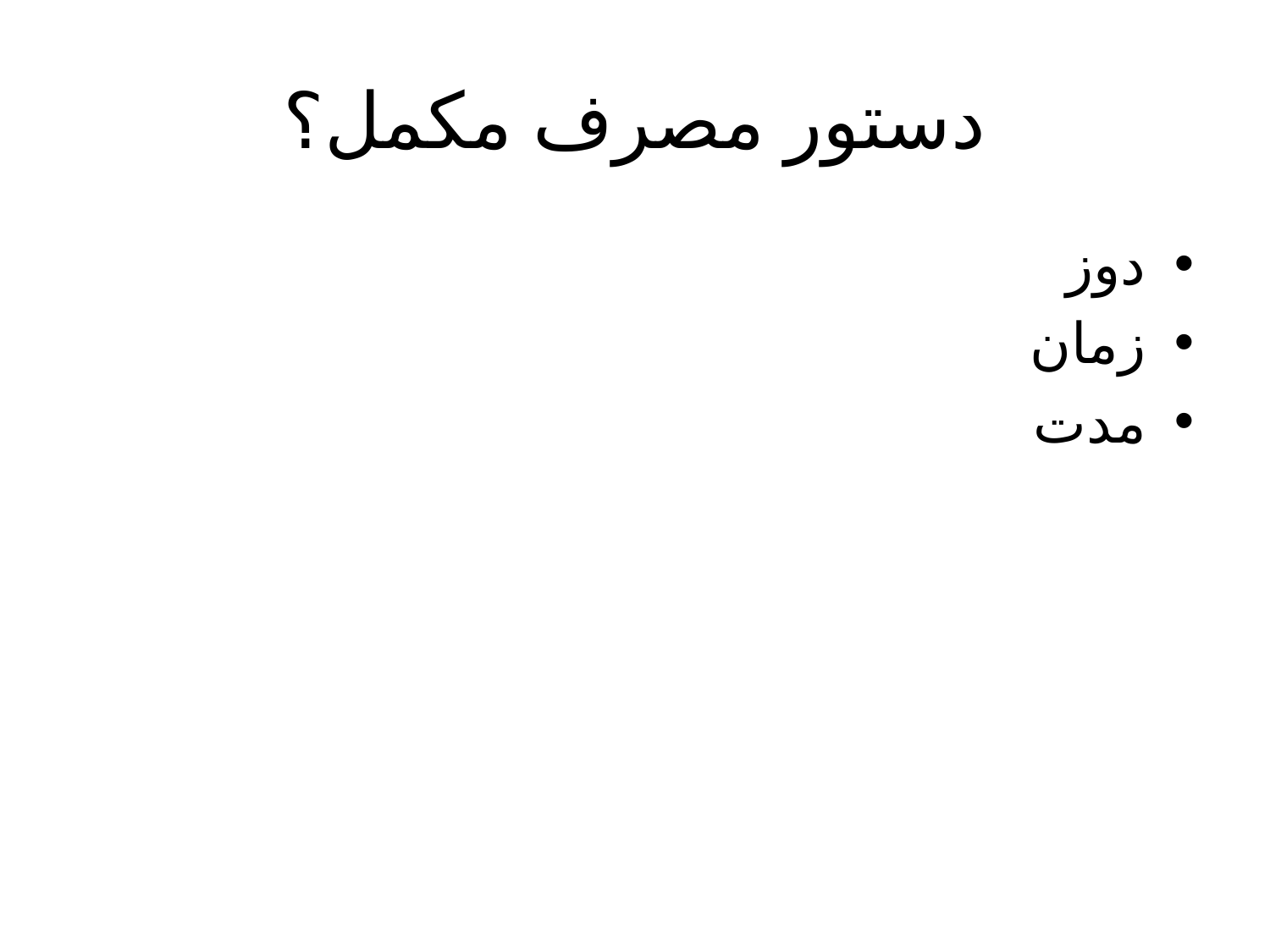

# دستور مصرف مکمل؟
دوز
زمان
مدت